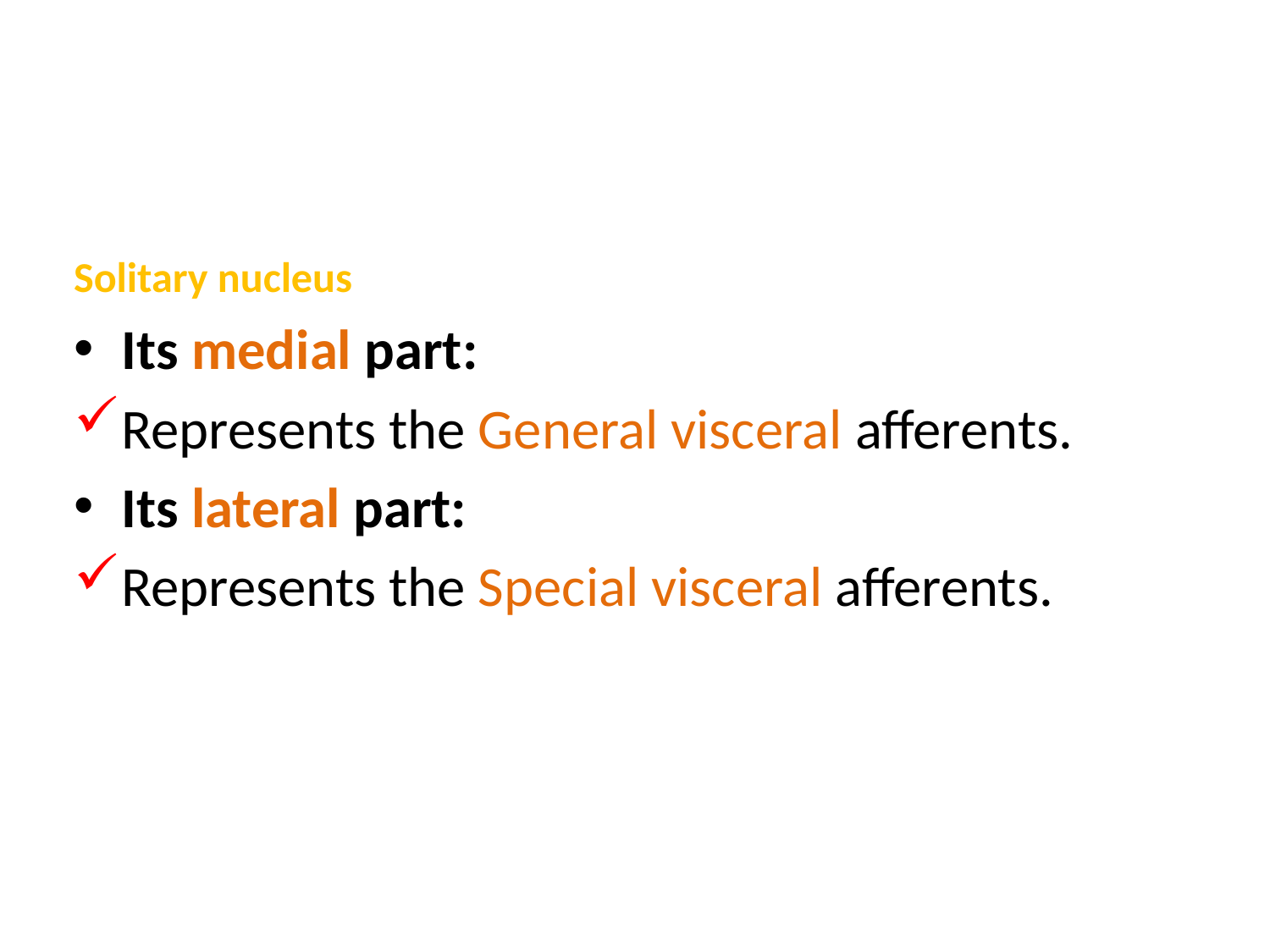

# Solitary nucleus
Its medial part:
Represents the General visceral afferents.
Its lateral part:
Represents the Special visceral afferents.